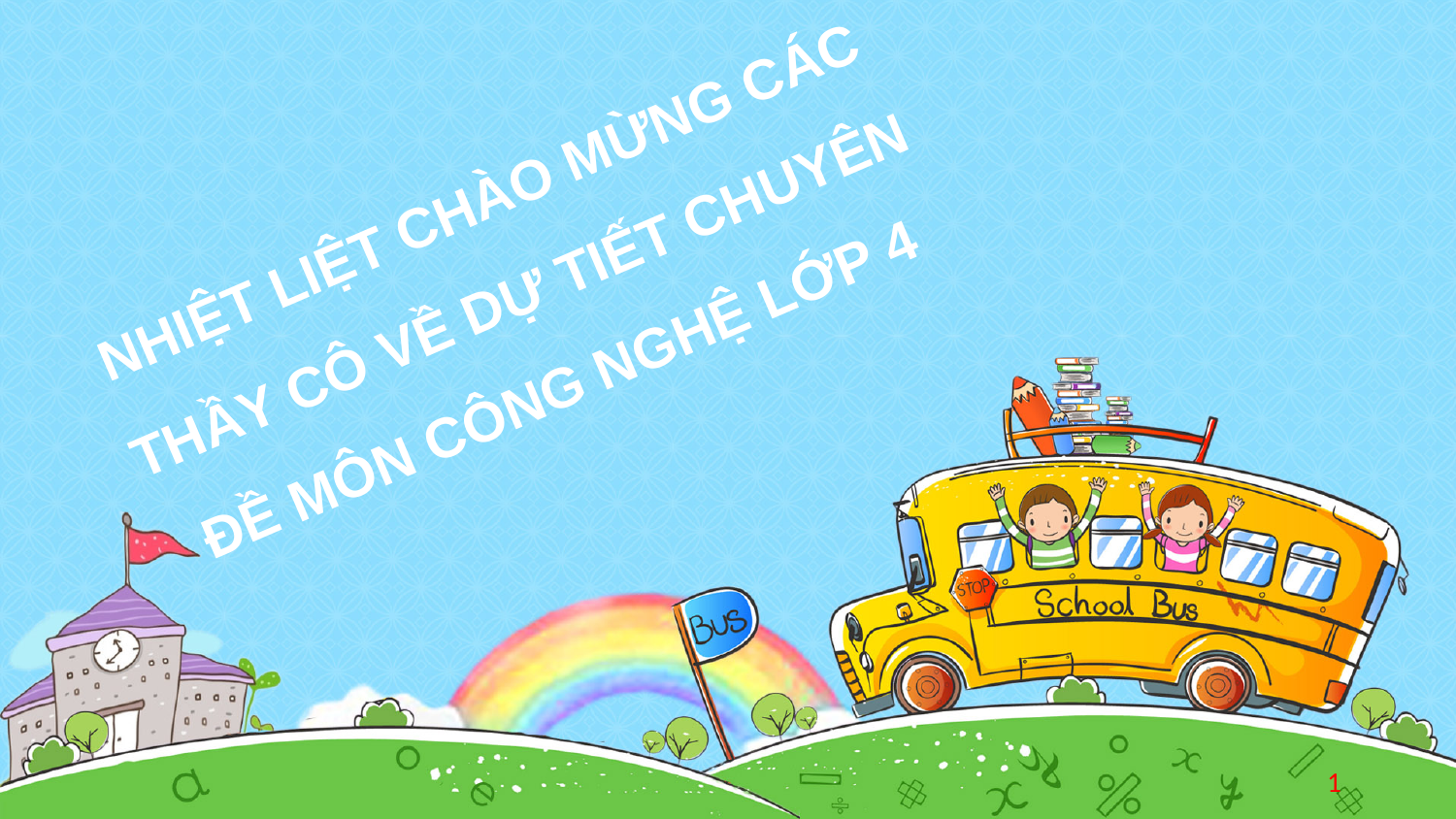

NHIỆT LIỆT CHÀO MỪNG CÁC THẦY CÔ VỀ DỰ TIẾT CHUYÊN ĐỀ MÔN CÔNG NGHỆ LỚP 4
1